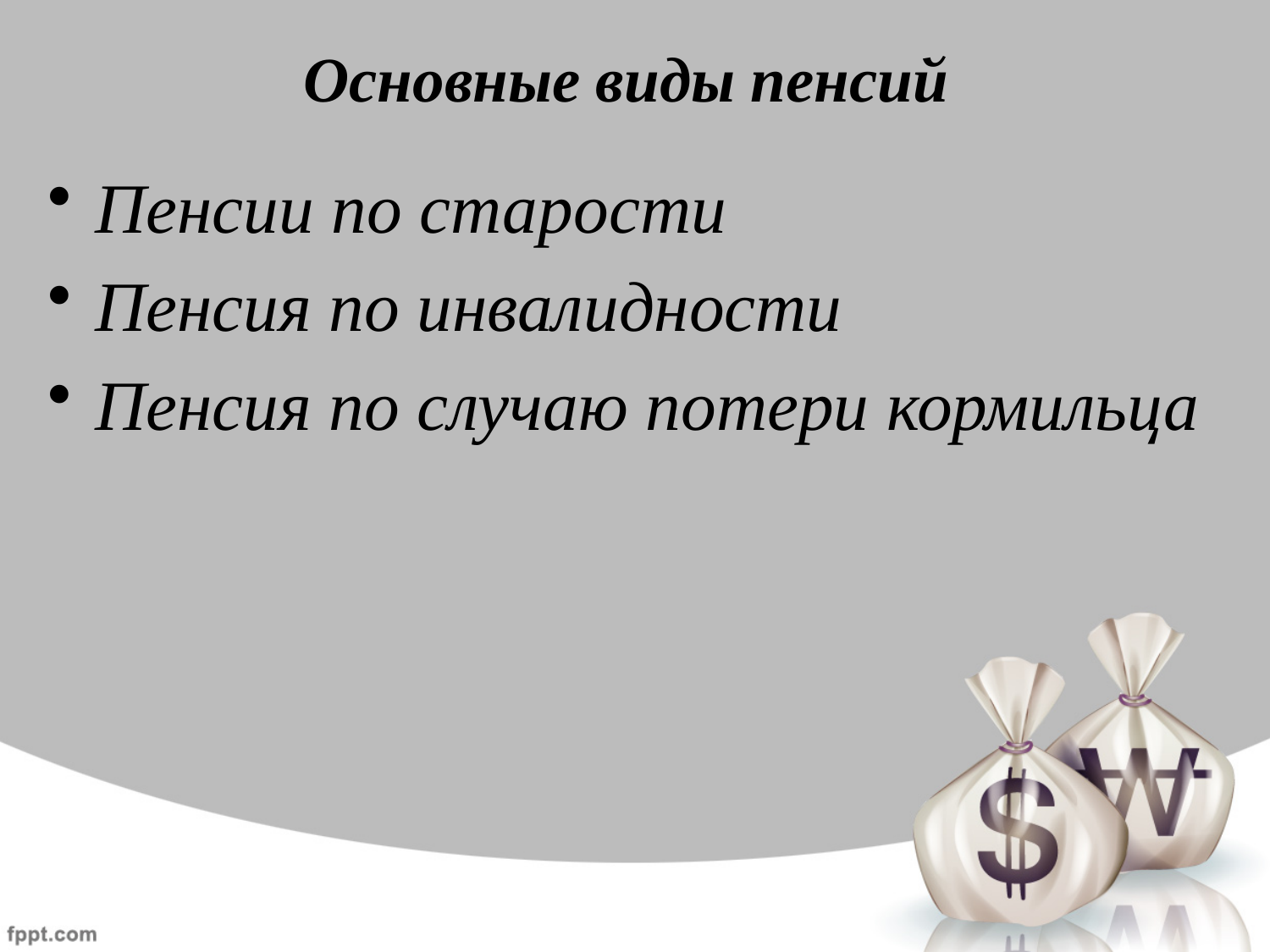

# Основные виды пенсий
Пенсии по старости
Пенсия по инвалидности
Пенсия по случаю потери кормильца